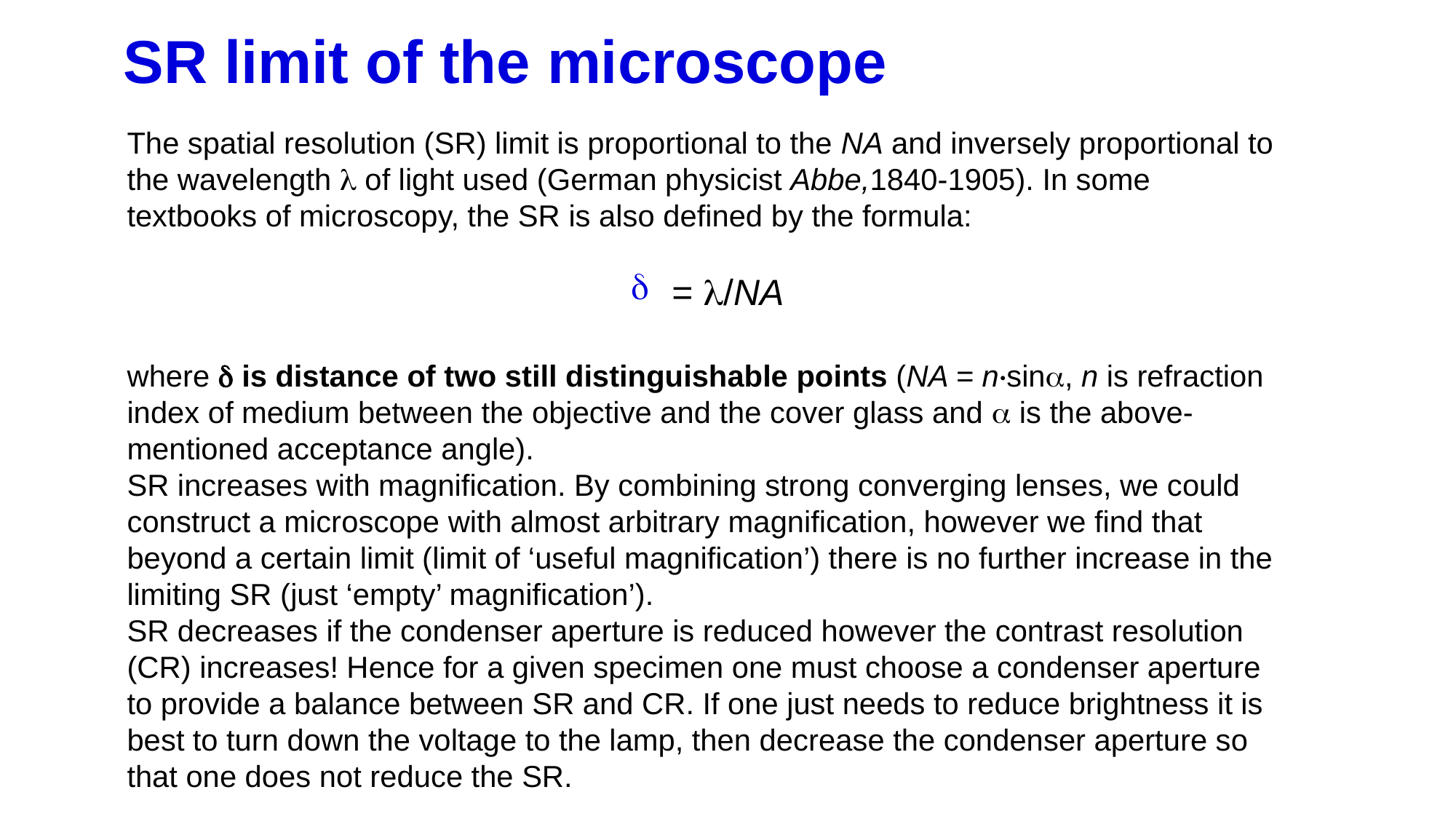

# SR limit of the microscope
The spatial resolution (SR) limit is proportional to the NA and inversely proportional to the wavelength λ of light used (German physicist Abbe,1840-1905). In some textbooks of microscopy, the SR is also defined by the formula:

= λ/NA

where δ is distance of two still distinguishable points (NA = n·sinα, n is refraction index of medium between the objective and the cover glass and α is the above-mentioned acceptance angle).
SR increases with magnification. By combining strong converging lenses, we could construct a microscope with almost arbitrary magnification, however we find that beyond a certain limit (limit of ‘useful magnification’) there is no further increase in the limiting SR (just ‘empty’ magnification’).
SR decreases if the condenser aperture is reduced however the contrast resolution (CR) increases! Hence for a given specimen one must choose a condenser aperture to provide a balance between SR and CR. If one just needs to reduce brightness it is best to turn down the voltage to the lamp, then decrease the condenser aperture so that one does not reduce the SR.